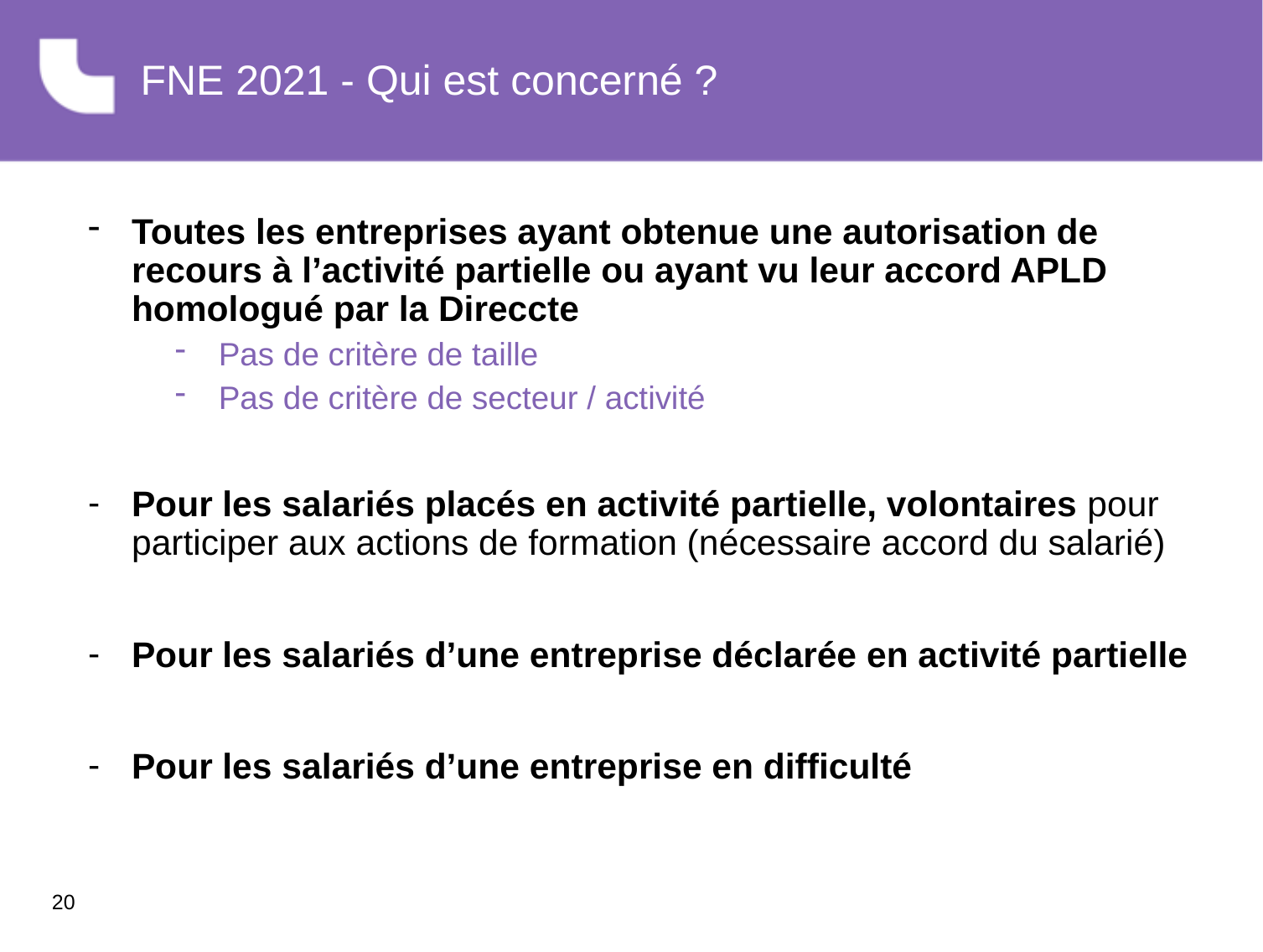

# FNE 2021 - Qui est concerné ?
Toutes les entreprises ayant obtenue une autorisation de recours à l’activité partielle ou ayant vu leur accord APLD homologué par la Direccte
Pas de critère de taille
Pas de critère de secteur / activité

Pour les salariés placés en activité partielle, volontaires pour participer aux actions de formation (nécessaire accord du salarié)

Pour les salariés d’une entreprise déclarée en activité partielle

Pour les salariés d’une entreprise en difficulté

20